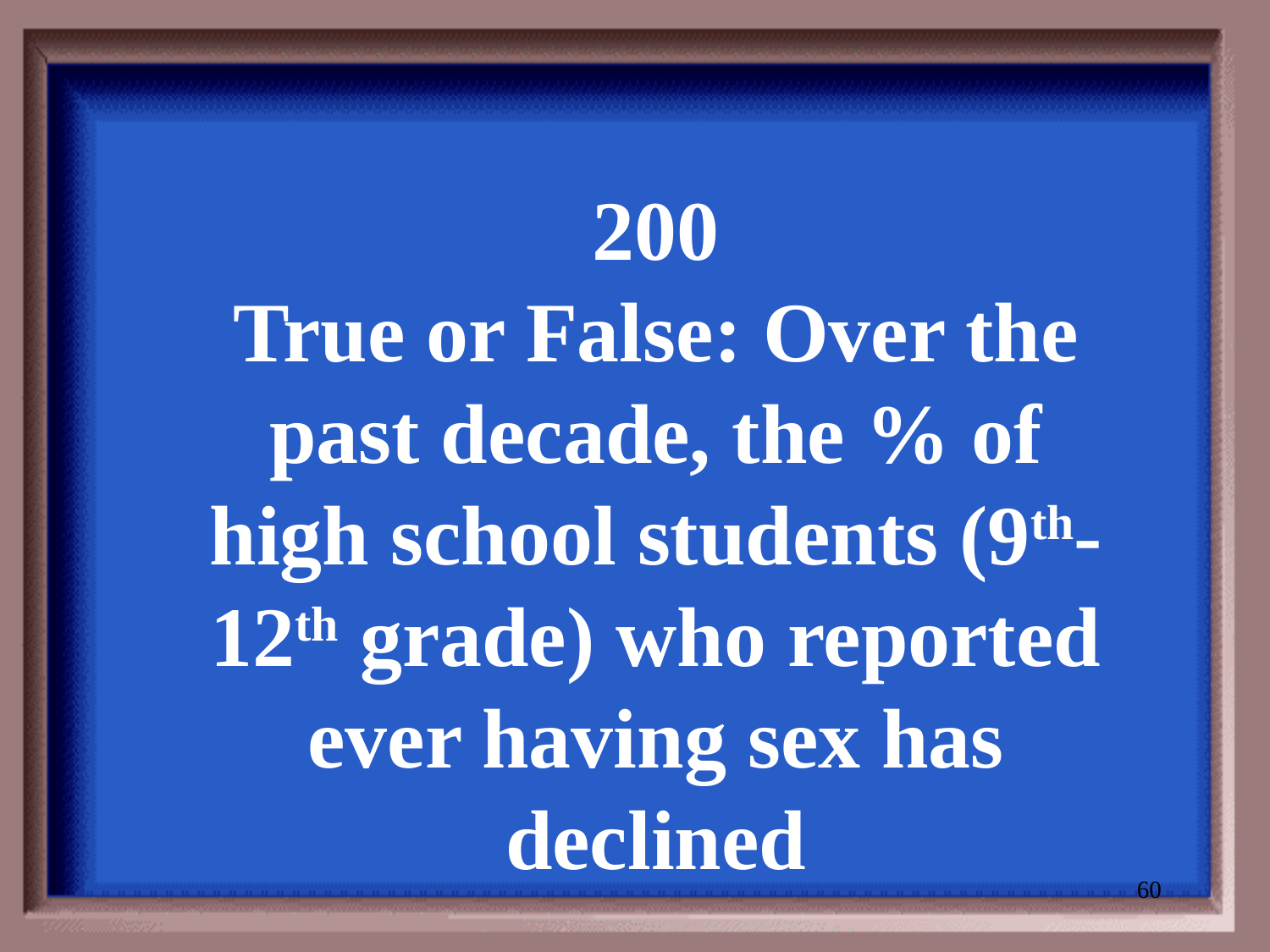

200
True or False: Over the past decade, the % of high school students (9th-12th grade) who reported ever having sex has declined
60